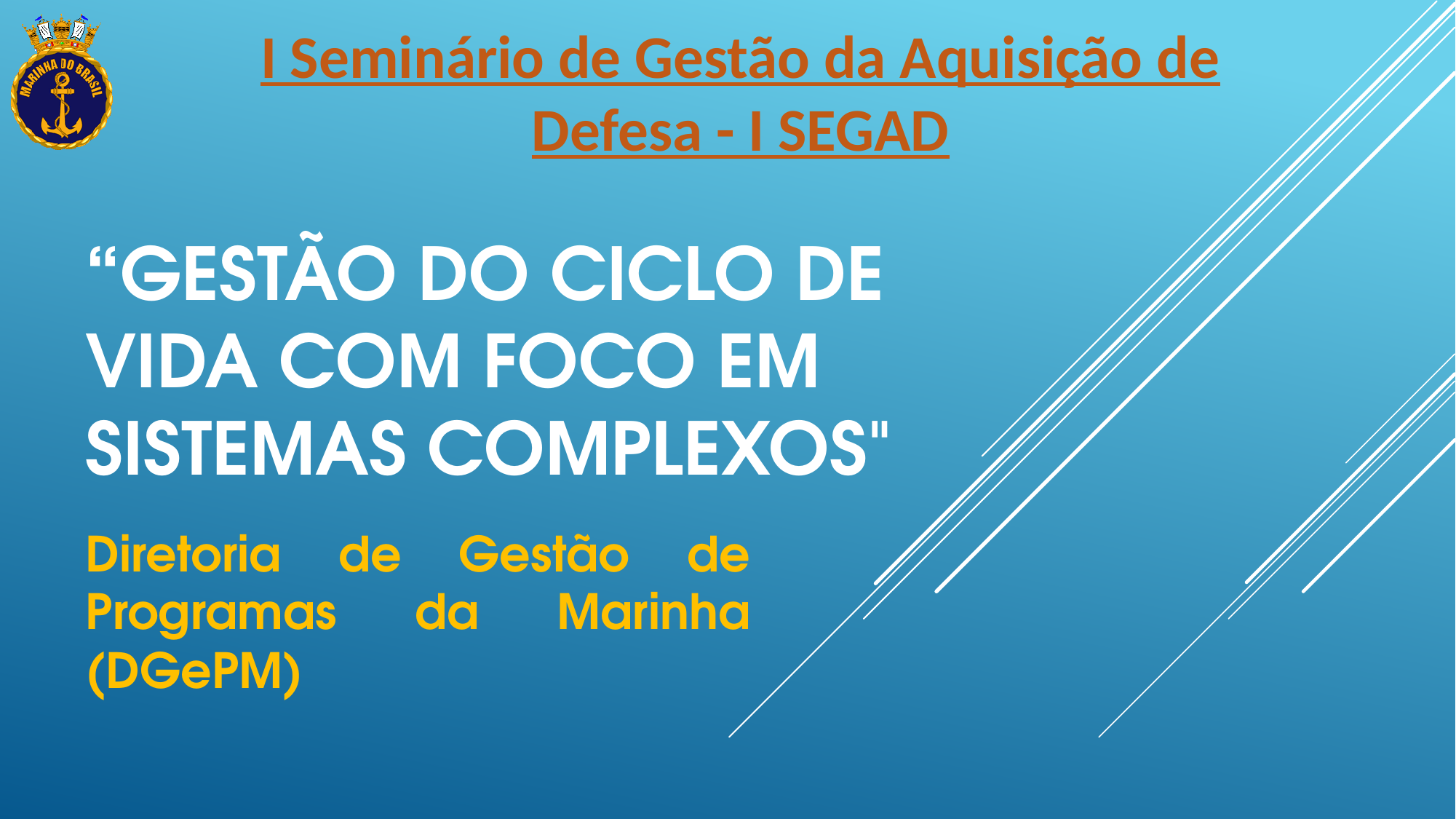

I Seminário de Gestão da Aquisição de Defesa - I SEGAD
# “GESTÃO DO CICLO DE VIDA COM FOCO EM SISTEMAS COMPLEXOS"
Diretoria de Gestão de Programas da Marinha (DGePM)